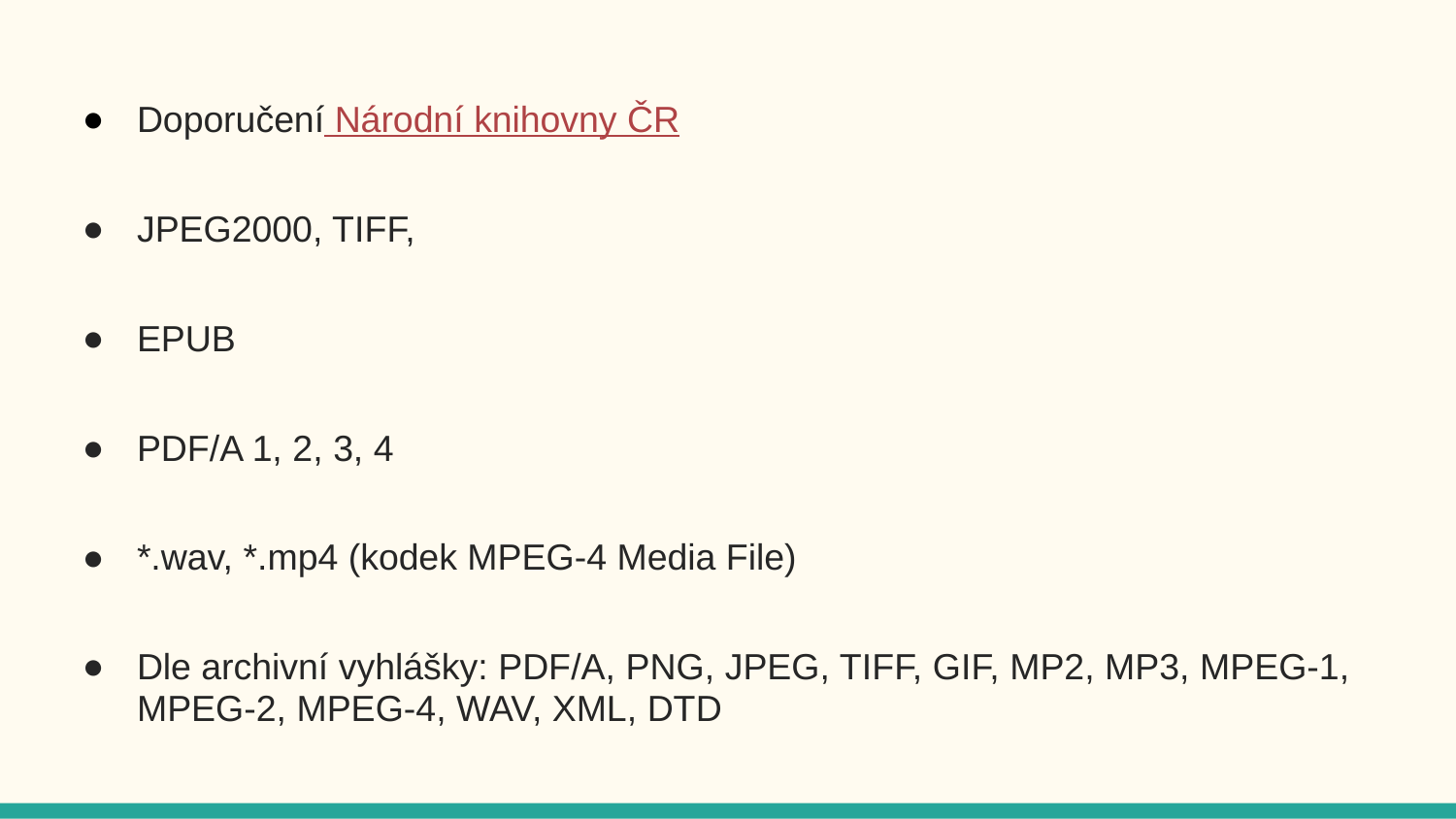

#
Doporučení Národní knihovny ČR

JPEG2000, TIFF,

EPUB

PDF/A 1, 2, 3, 4

*.wav, *.mp4 (kodek MPEG-4 Media File)

Dle archivní vyhlášky: PDF/A, PNG, JPEG, TIFF, GIF, MP2, MP3, MPEG-1, MPEG-2, MPEG-4, WAV, XML, DTD